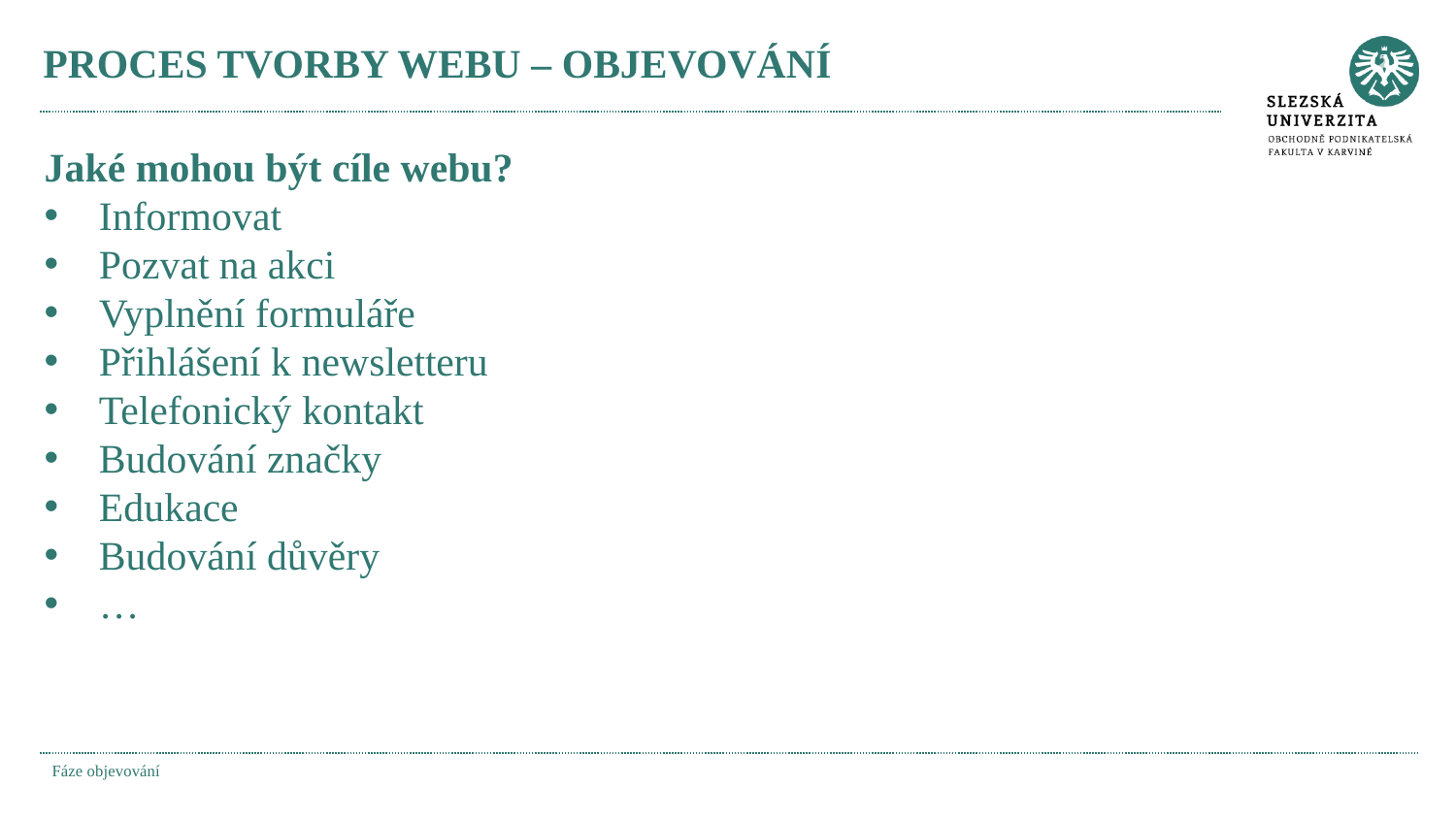

# PROCES TVORBY WEBU – OBJEVOVÁNÍ
Jaké mohou být cíle webu?
Informovat
Pozvat na akci
Vyplnění formuláře
Přihlášení k newsletteru
Telefonický kontakt
Budování značky
Edukace
Budování důvěry
…
Fáze objevování